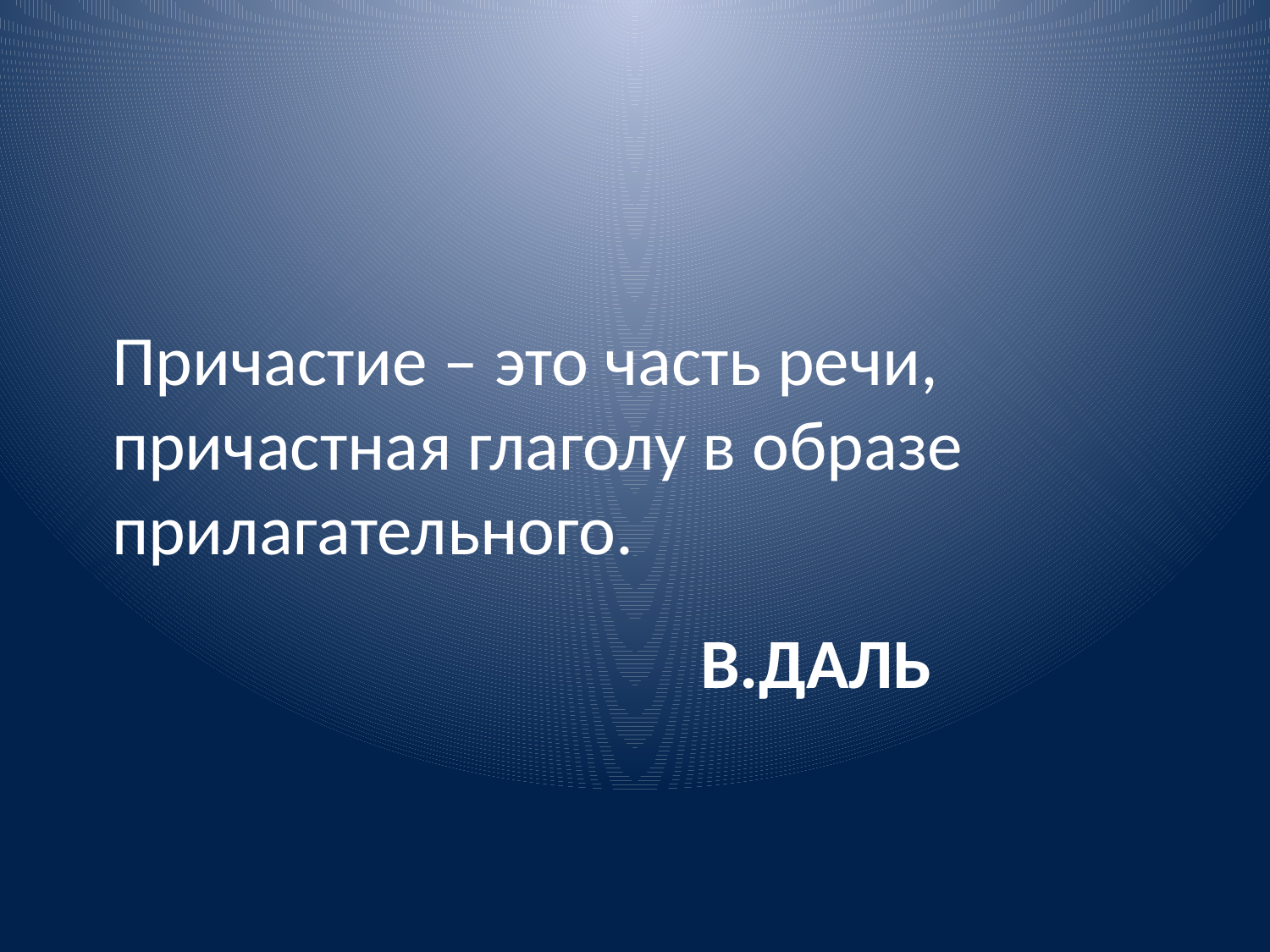

Причастие – это часть речи, причастная глаголу в образе прилагательного.
# В.ДАЛЬ